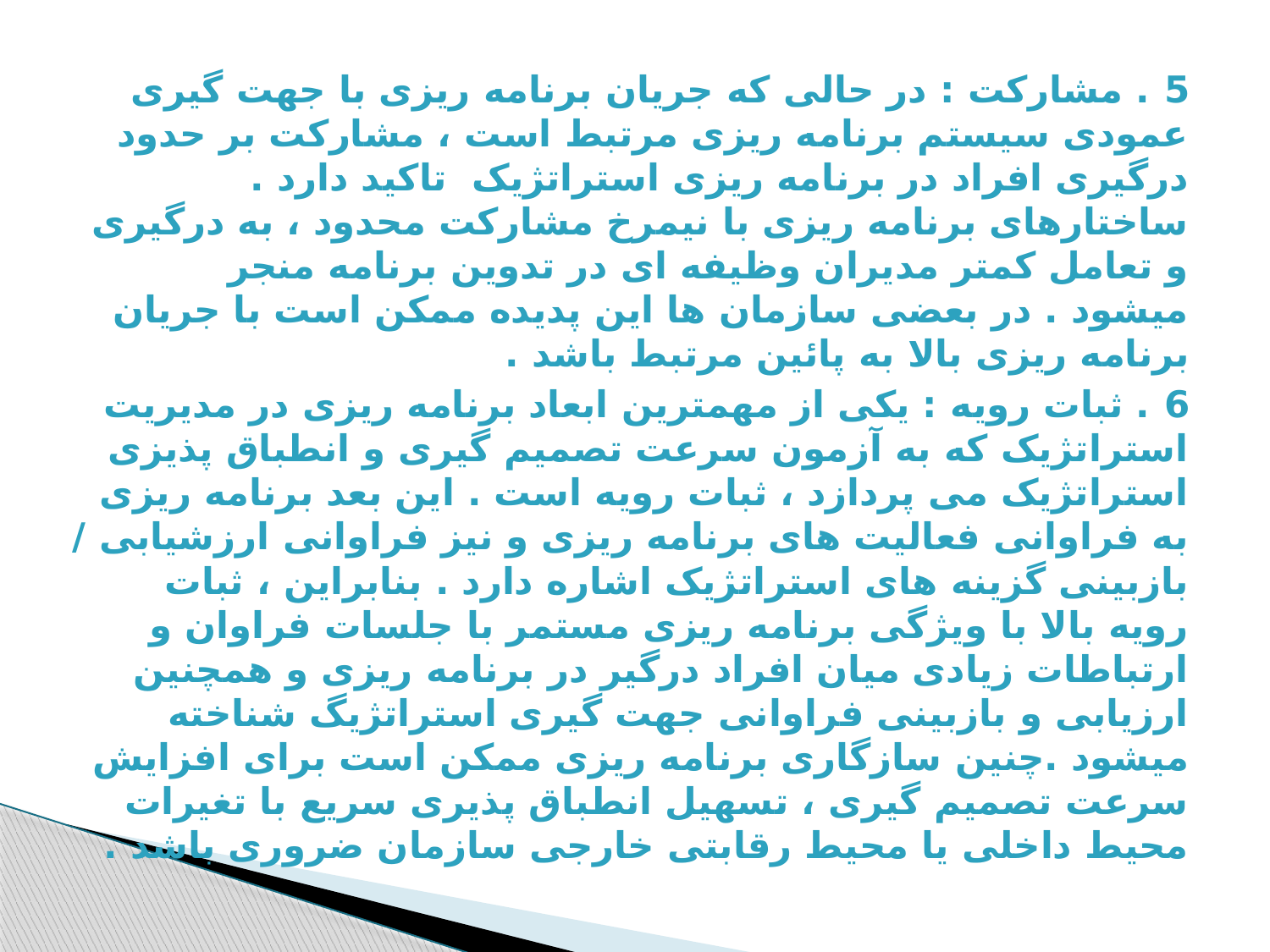

5 . مشارکت : در حالی که جریان برنامه ریزی با جهت گیری عمودی سیستم برنامه ریزی مرتبط است ، مشارکت بر حدود درگیری افراد در برنامه ریزی استراتژیک  تاکید دارد . ساختارهای برنامه ریزی با نیمرخ مشارکت محدود ، به درگیری و تعامل کمتر مدیران وظیفه ای در تدوین برنامه منجر میشود . در بعضی سازمان ها این پدیده ممکن است با جریان برنامه ریزی بالا به پائین مرتبط باشد .
6 . ثبات رویه : یکی از مهمترین ابعاد برنامه ریزی در مدیریت استراتژیک که به آزمون سرعت تصمیم گیری و انطباق پذیزی استراتژیک می پردازد ، ثبات رویه است . این بعد برنامه ریزی به فراوانی فعالیت های برنامه ریزی و نیز فراوانی ارزشیابی / بازبینی گزینه های استراتژیک اشاره دارد . بنابراین ، ثبات رویه بالا با ویژگی برنامه ریزی مستمر با جلسات فراوان و ارتباطات زیادی میان افراد درگیر در برنامه ریزی و همچنین ارزیابی و بازبینی فراوانی جهت گیری استراتژیگ شناخته میشود .چنین سازگاری برنامه ریزی ممکن است برای افزایش سرعت تصمیم گیری ، تسهیل انطباق پذیری سریع با تغیرات محیط داخلی یا محیط رقابتی خارجی سازمان ضروری باشد .